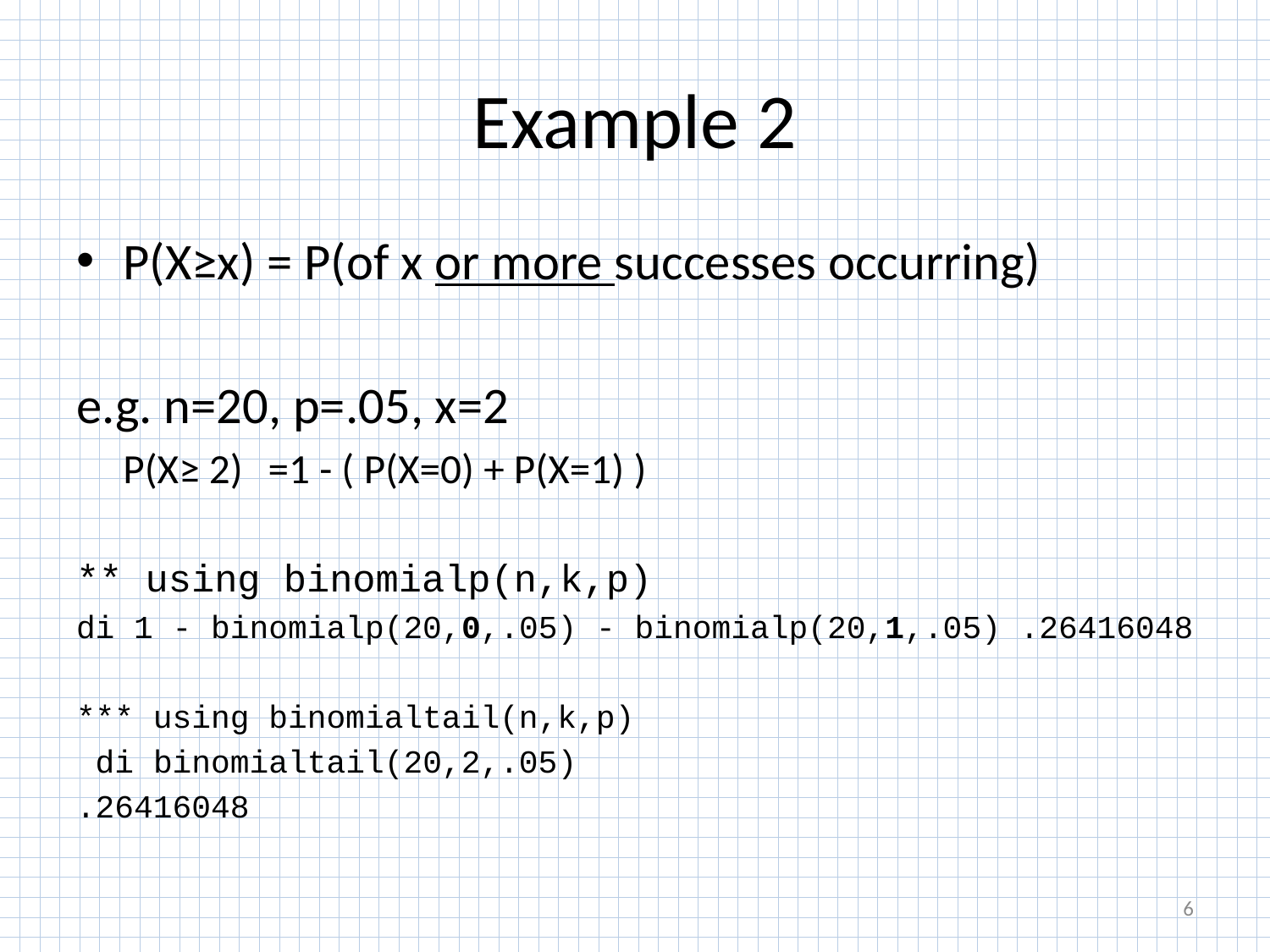

# Example 2
P(X≥x) = P(of x or more successes occurring)

e.g. n=20, p=.05, x=2
 	P(X≥ 2) =1 - ( P(X=0) + P(X=1) )

** using binomialp(n,k,p)
di 1 - binomialp(20,0,.05) - binomialp(20,1,.05) .26416048

*** using binomialtail(n,k,p)
 di binomialtail(20,2,.05)
.26416048

6